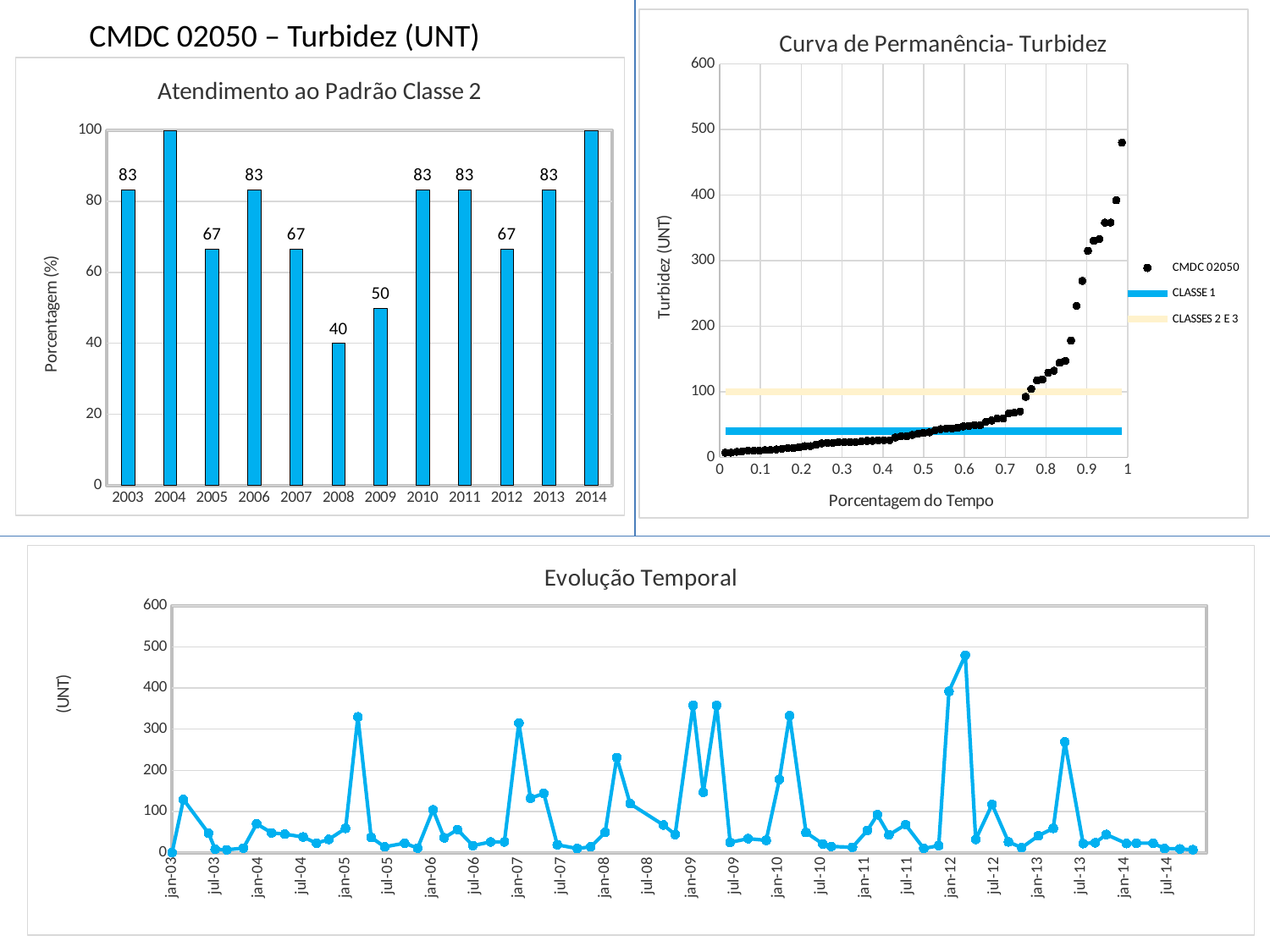

CMDC 02050 – Turbidez (UNT)

### Chart: Curva de Permanência- Turbidez

| Category |  |  |  |
|---|---|---|---|
Curva de Permanência

### Chart: Atendimento ao Padrão Classe 2

| Category |  |
|---|---|
| 2003 | 83.3333333333333 |
| 2004 | 100.0 |
| 2005 | 66.66666666666666 |
| 2006 | 83.3333333333333 |
| 2007 | 66.66666666666666 |
| 2008 | 40.0 |
| 2009 | 50.0 |
| 2010 | 83.3333333333333 |
| 2011 | 83.3333333333333 |
| 2012 | 66.66666666666666 |
| 2013 | 83.3333333333333 |
| 2014 | 100.0 |
Atendimento ao Padrão  Classe 2
Evolução Temporal

### Chart: Evolução Temporal

| Category |  |
|---|---|
| 37641 | 0.0 |
| 37689 | 129.0 |
| 37795 | 47.0 |
| 37823 | 8.200000000000001 |
| 37872 | 6.9 |
| 37942 | 11.0 |
| 37998 | 70.0 |
| 38061 | 48.0 |
| 38117 | 45.0 |
| 38194 | 38.0 |
| 38250 | 23.0 |
| 38302 | 32.0 |
| 38373 | 59.0 |
| 38425 | 330.0 |
| 38481 | 37.0 |
| 38538 | 14.0 |
| 38622 | 23.0 |
| 38677 | 11.0 |
| 38742 | 104.0 |
| 38789 | 36.0 |
| 38845 | 56.0 |
| 38910 | 17.0 |
| 38985 | 26.0 |
| 39043 | 26.0 |
| 39104 | 315.0 |
| 39153 | 132.0 |
| 39209 | 144.0 |
| 39266 | 19.0 |
| 39350 | 10.0 |
| 39407 | 14.0 |
| 39468 | 49.0 |
| 39517 | 231.0 |
| 39573 | 119.0 |
| 39714 | 67.0 |
| 39763 | 44.0 |
| 39839 | 358.0 |
| 39882 | 147.0 |
| 39938 | 358.0 |
| 39995 | 25.0 |
| 40071 | 34.0 |
| 40147 | 30.0 |
| 40203 | 178.0 |
| 40246 | 333.0 |
| 40315 | 49.0 |
| 40386 | 21.0 |
| 40422 | 15.0 |
| 40511 | 13.0 |
| 40574 | 54.0 |
| 40616 | 92.0 |
| 40665 | 43.0 |
| 40735 | 68.0 |
| 40812 | 10.0 |
| 40875 | 17.0 |
| 40918 | 392.0 |
| 40987 | 480.0 |
| 41031 | 32.0 |
| 41100 | 117.0 |
| 41169 | 26.0 |
| 41225 | 12.0 |
| 41295 | 41.0 |
| 41358 | 59.0 |
| 41407 | 269.0 |
| 41484 | 22.0 |
| 41535 | 24.0 |
| 41582 | 44.0 |
| 41667 | 22.0 |
| 41709 | 23.0 |
| 41779 | 23.0 |
| 41827 | 10.0 |
| 41892 | 9.0 |
| 41947 | 7.0 |